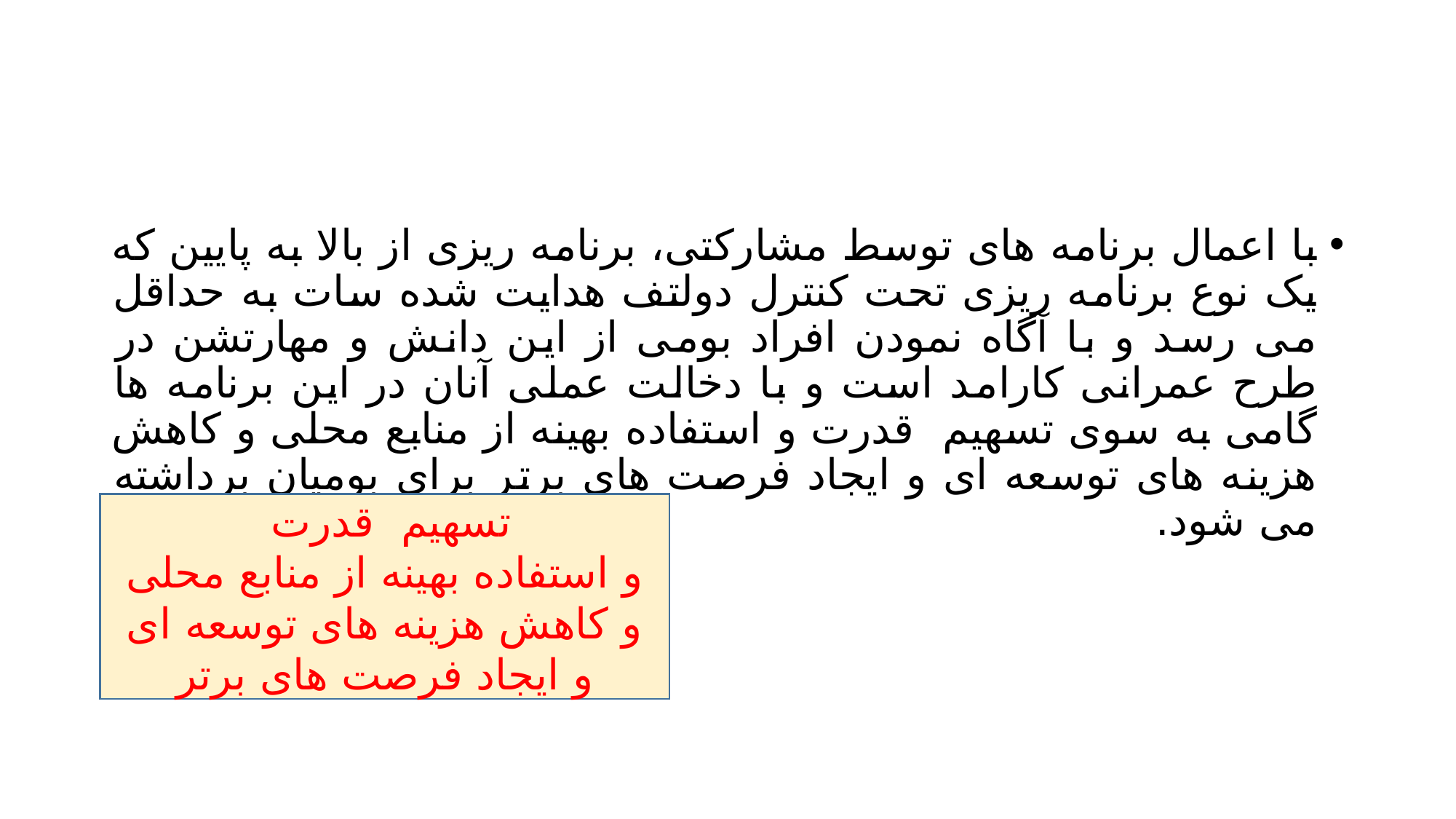

#
با اعمال برنامه های توسط مشارکتی، برنامه ریزی از بالا به پایین که یک نوع برنامه ریزی تحت کنترل دولتف هدایت شده سات به حداقل می رسد و با آگاه نمودن افراد بومی از این دانش و مهارتشن در طرح عمرانی کارامد است و با دخالت عملی آنان در این برنامه ها گامی به سوی تسهیم  قدرت و استفاده بهینه از منابع محلی و کاهش هزینه های توسعه ای و ایجاد فرصت های برتر برای بومیان برداشته می شود.

تسهیم  قدرت
و استفاده بهینه از منابع محلی
 و کاهش هزینه های توسعه ای
و ایجاد فرصت های برتر